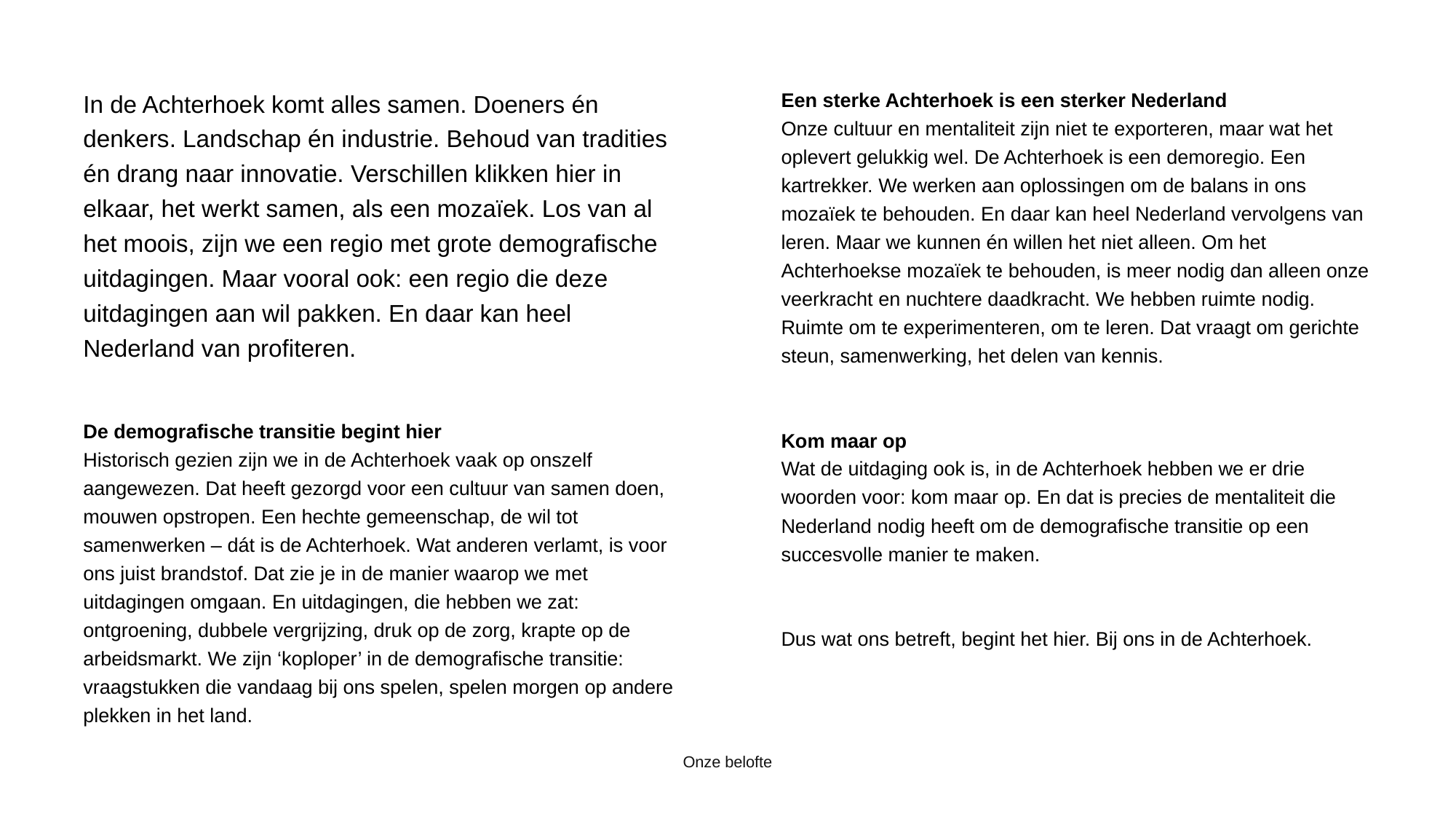

In de Achterhoek komt alles samen. Doeners én denkers. Landschap én industrie. Behoud van tradities én drang naar innovatie. Verschillen klikken hier in elkaar, het werkt samen, als een mozaïek. Los van al het moois, zijn we een regio met grote demografische uitdagingen. Maar vooral ook: een regio die deze uitdagingen aan wil pakken. En daar kan heel Nederland van profiteren.

De demografische transitie begint hier
Historisch gezien zijn we in de Achterhoek vaak op onszelf aangewezen. Dat heeft gezorgd voor een cultuur van samen doen, mouwen opstropen. Een hechte gemeenschap, de wil tot samenwerken – dát is de Achterhoek. Wat anderen verlamt, is voor ons juist brandstof. Dat zie je in de manier waarop we met uitdagingen omgaan. En uitdagingen, die hebben we zat: ontgroening, dubbele vergrijzing, druk op de zorg, krapte op de arbeidsmarkt. We zijn ‘koploper’ in de demografische transitie: vraagstukken die vandaag bij ons spelen, spelen morgen op andere plekken in het land.

Een sterke Achterhoek is een sterker Nederland
Onze cultuur en mentaliteit zijn niet te exporteren, maar wat het oplevert gelukkig wel. De Achterhoek is een demoregio. Een kartrekker. We werken aan oplossingen om de balans in ons mozaïek te behouden. En daar kan heel Nederland vervolgens van leren. Maar we kunnen én willen het niet alleen. Om het Achterhoekse mozaïek te behouden, is meer nodig dan alleen onze veerkracht en nuchtere daadkracht. We hebben ruimte nodig. Ruimte om te experimenteren, om te leren. Dat vraagt om gerichte steun, samenwerking, het delen van kennis.
Kom maar op
Wat de uitdaging ook is, in de Achterhoek hebben we er drie woorden voor: kom maar op. En dat is precies de mentaliteit die Nederland nodig heeft om de demografische transitie op een succesvolle manier te maken.

Dus wat ons betreft, begint het hier. Bij ons in de Achterhoek.

Onze belofte